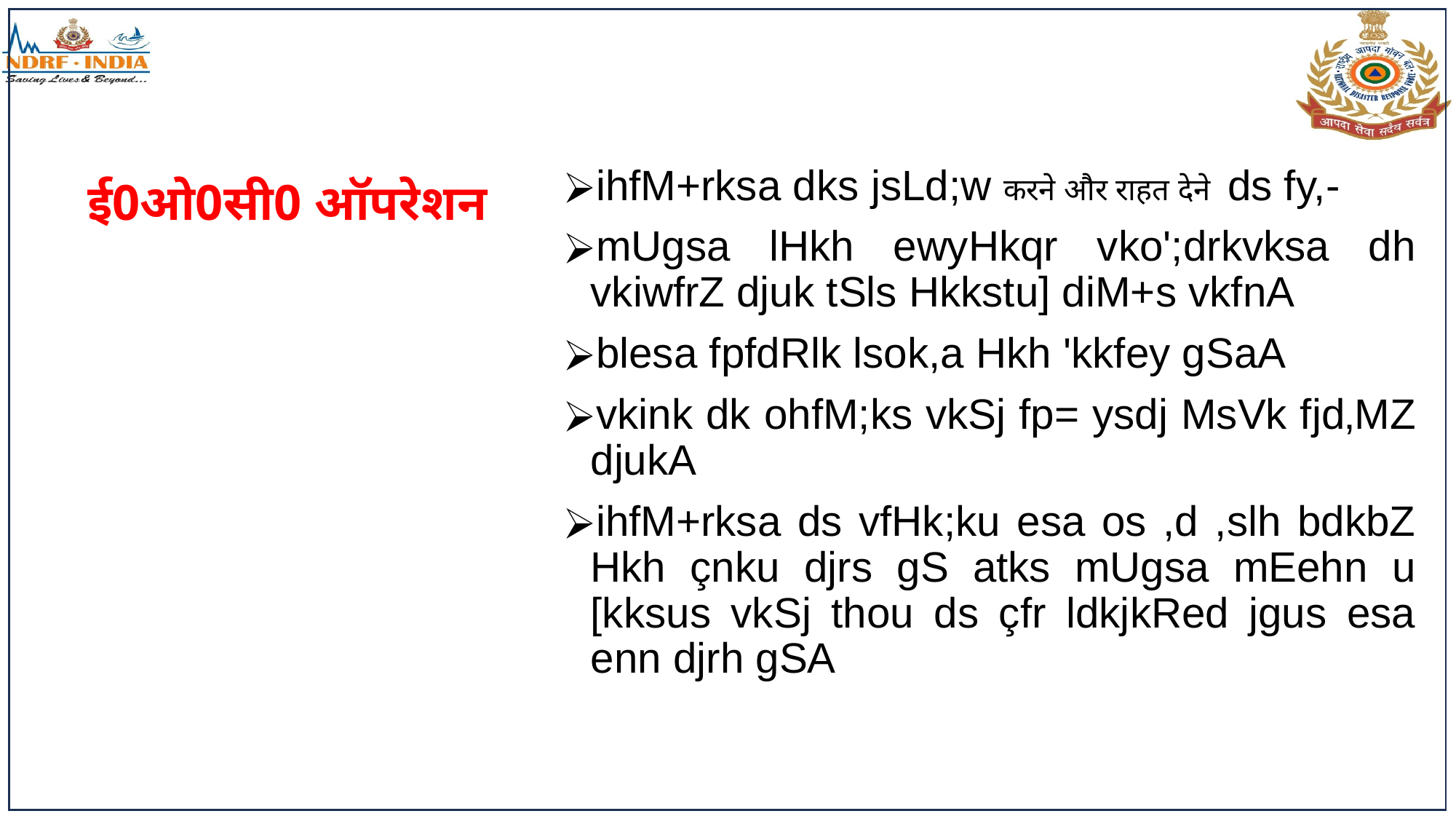

# ई0ओ0सी0 ऑपरेशन
ihfM+rksa dks jsLd;w करने और राहत देने  ds fy,-
mUgsa lHkh ewyHkqr vko';drkvksa dh vkiwfrZ djuk tSls Hkkstu] diM+s vkfnA
blesa fpfdRlk lsok,a Hkh 'kkfey gSaA
vkink dk ohfM;ks vkSj fp= ysdj MsVk fjd‚MZ djukA
ihfM+rksa ds vfHk;ku esa os ,d ,slh bdkbZ Hkh çnku djrs gS atks mUgsa mEehn u [kksus vkSj thou ds çfr ldkjkRed jgus esa enn djrh gSA